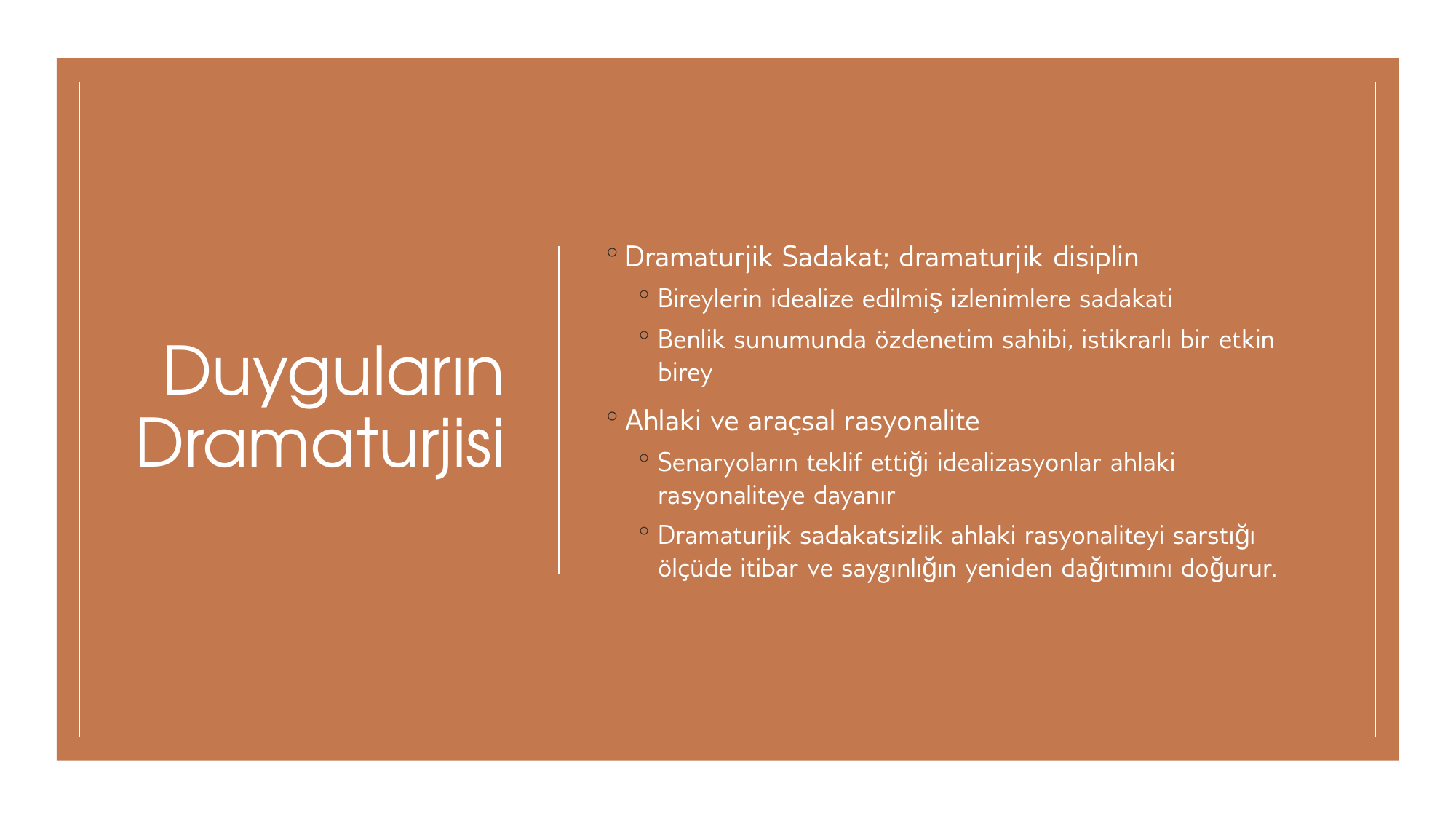

# Duyguların Dramaturjisi
Dramaturjik Sadakat; dramaturjik disiplin
Bireylerin idealize edilmiş izlenimlere sadakati
Benlik sunumunda özdenetim sahibi, istikrarlı bir etkin birey
Ahlaki ve araçsal rasyonalite
Senaryoların teklif ettiği idealizasyonlar ahlaki rasyonaliteye dayanır
Dramaturjik sadakatsizlik ahlaki rasyonaliteyi sarstığı ölçüde itibar ve saygınlığın yeniden dağıtımını doğurur.